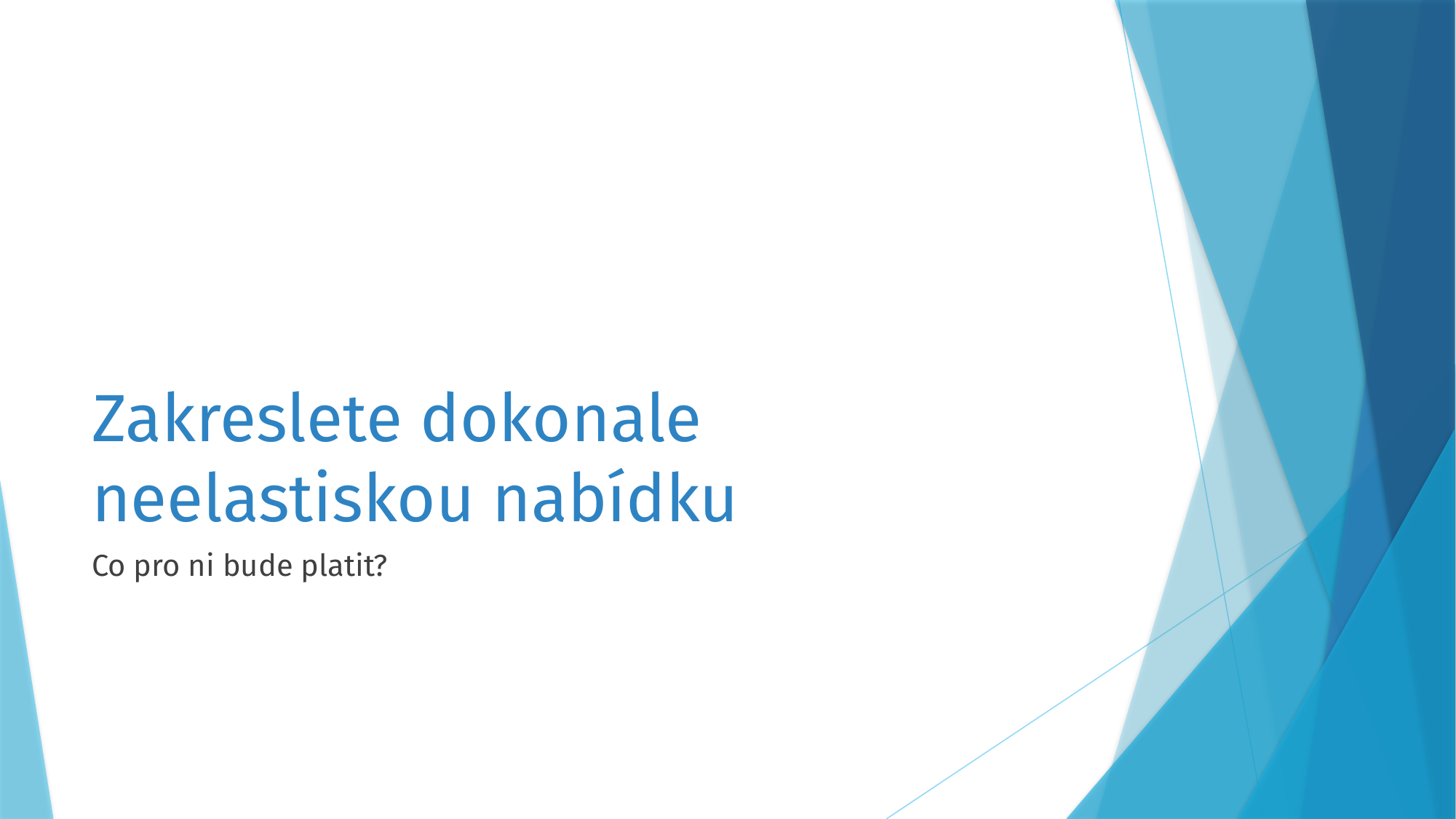

# Zakreslete dokonale neelastiskou nabídku
Co pro ni bude platit?